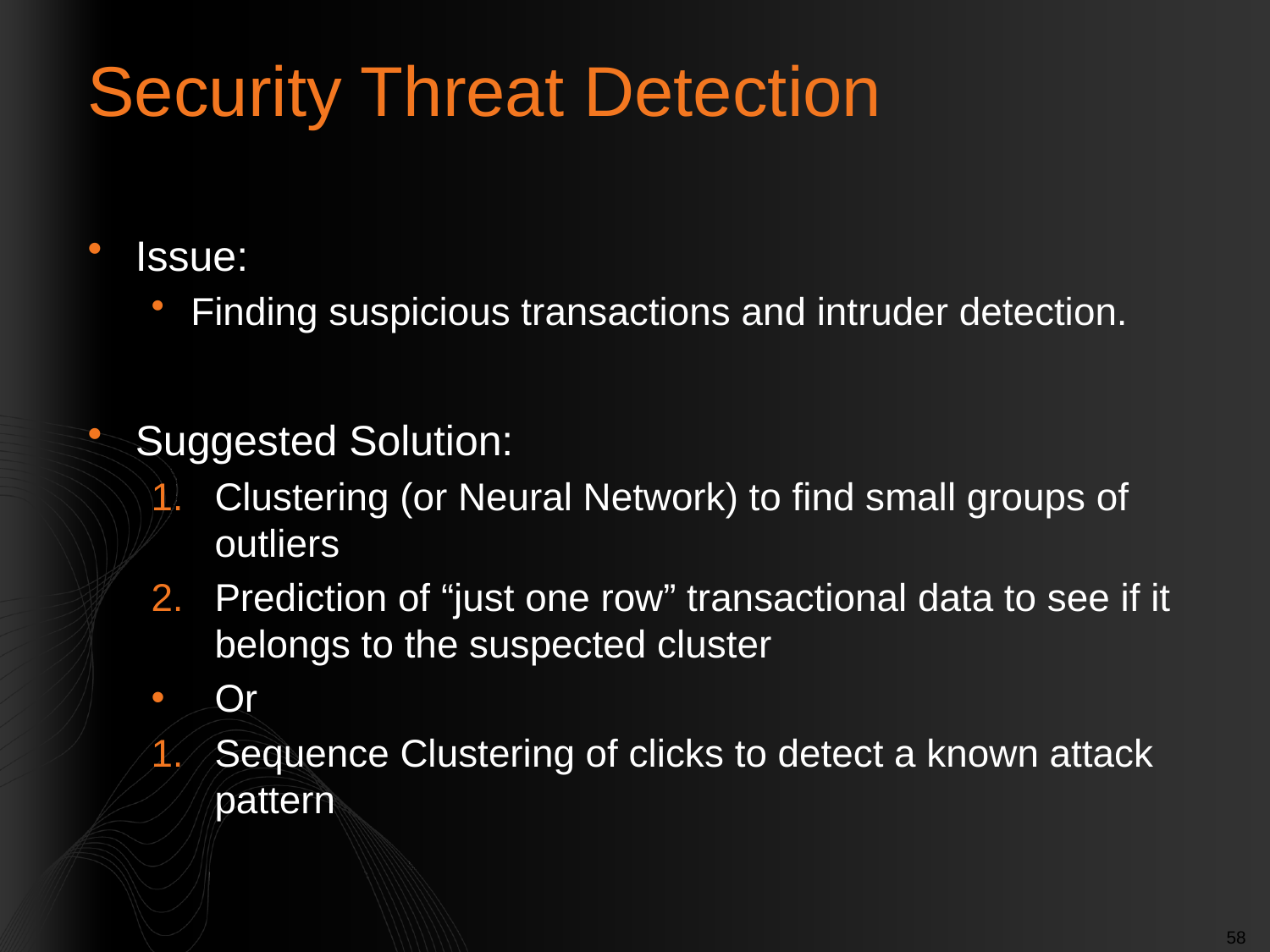

# Security Threat Detection
Issue:
Finding suspicious transactions and intruder detection.

Suggested Solution:
Clustering (or Neural Network) to find small groups of outliers
Prediction of “just one row” transactional data to see if it belongs to the suspected cluster
Or
Sequence Clustering of clicks to detect a known attack pattern